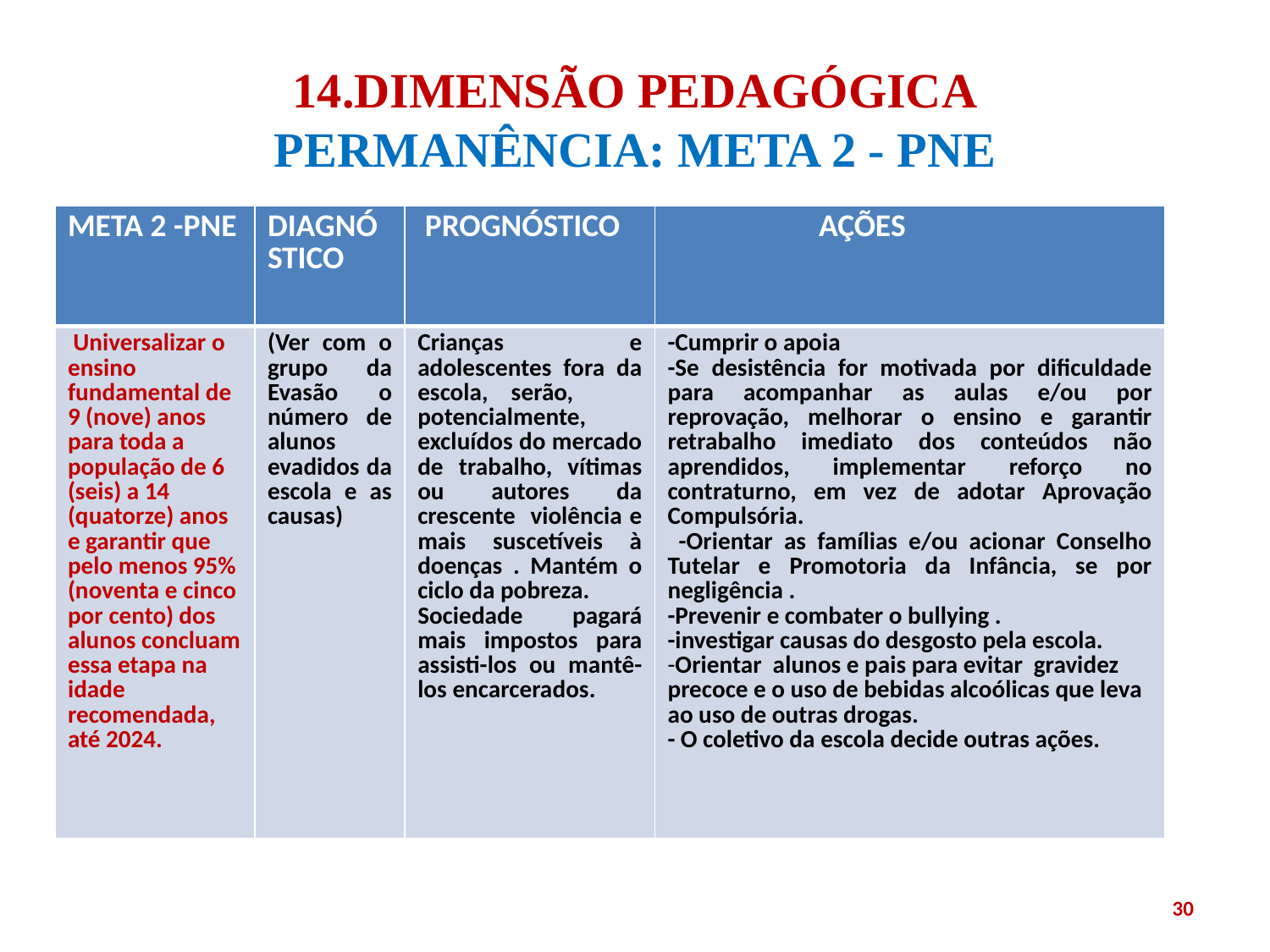

# 14.DIMENSÃO PEDAGÓGICA PERMANÊNCIA: META 2 - PNE
| META 2 -PNE | DIAGNÓSTICO | PROGNÓSTICO | AÇÕES |
| --- | --- | --- | --- |
| Universalizar o ensino fundamental de 9 (nove) anos para toda a população de 6 (seis) a 14 (quatorze) anos e garantir que pelo menos 95% (noventa e cinco por cento) dos alunos concluam essa etapa na idade recomendada, até 2024. | (Ver com o grupo da Evasão o número de alunos evadidos da escola e as causas) | Crianças e adolescentes fora da escola, serão, potencialmente, excluídos do mercado de trabalho, vítimas ou autores da crescente violência e mais suscetíveis à doenças . Mantém o ciclo da pobreza. Sociedade pagará mais impostos para assisti-los ou mantê-los encarcerados. | -Cumprir o apoia -Se desistência for motivada por dificuldade para acompanhar as aulas e/ou por reprovação, melhorar o ensino e garantir retrabalho imediato dos conteúdos não aprendidos, implementar reforço no contraturno, em vez de adotar Aprovação Compulsória. -Orientar as famílias e/ou acionar Conselho Tutelar e Promotoria da Infância, se por negligência . -Prevenir e combater o bullying . -investigar causas do desgosto pela escola. -Orientar alunos e pais para evitar gravidez precoce e o uso de bebidas alcoólicas que leva ao uso de outras drogas. - O coletivo da escola decide outras ações. |
30